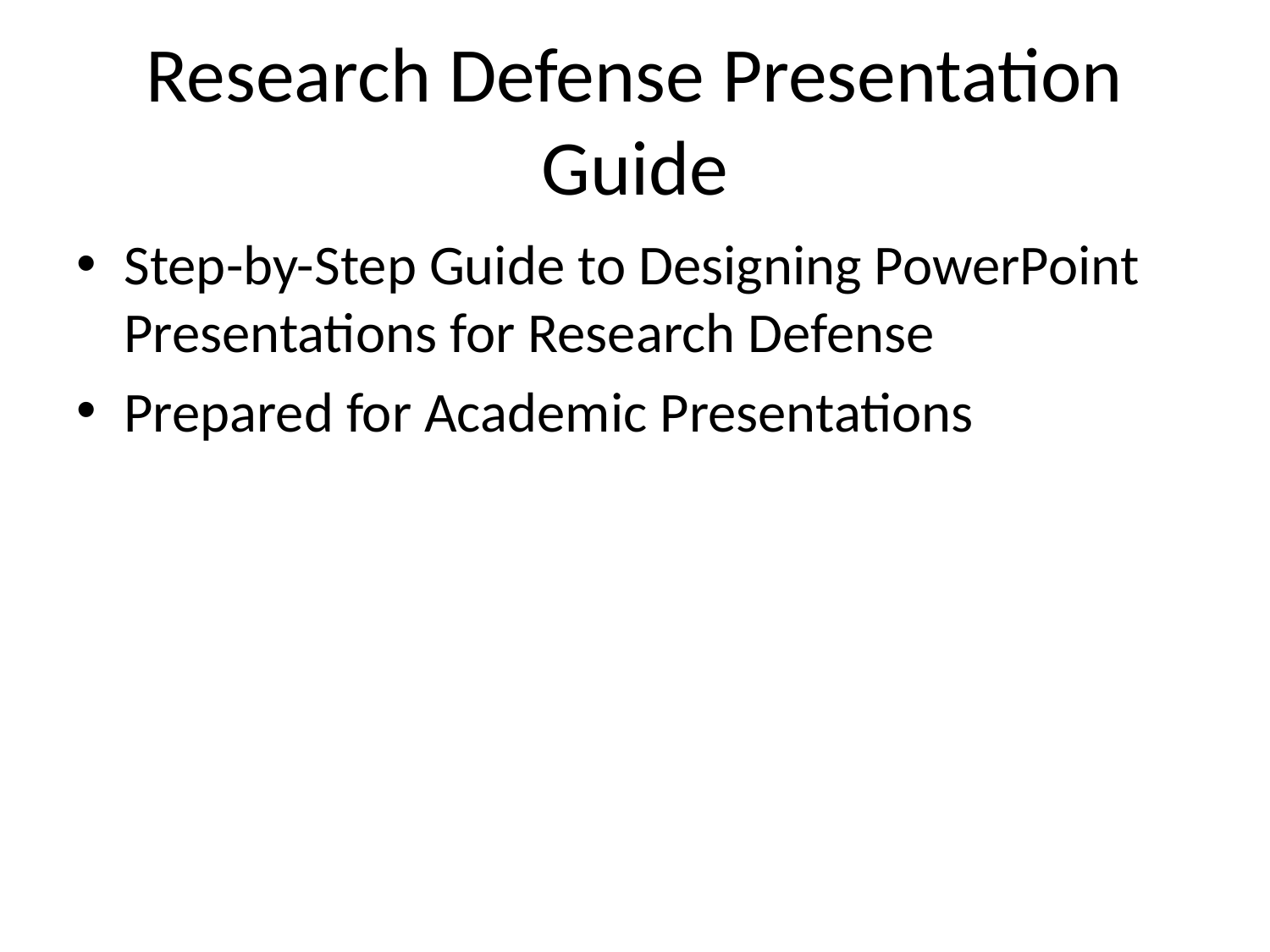

# Research Defense Presentation Guide
Step-by-Step Guide to Designing PowerPoint Presentations for Research Defense
Prepared for Academic Presentations